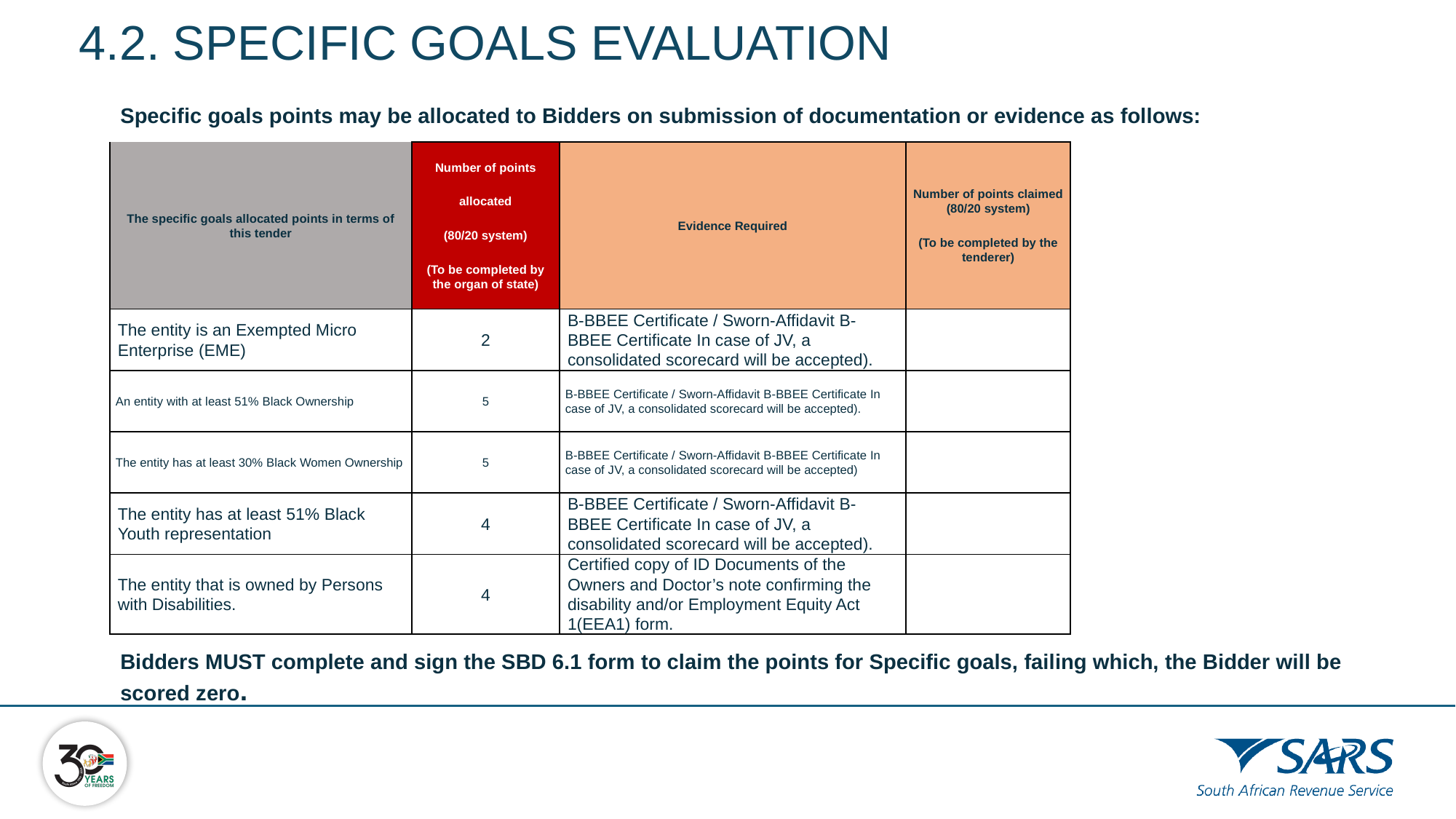

4.2. SPECIFIC GOALS EVALUATION
Specific goals points may be allocated to Bidders on submission of documentation or evidence as follows:
| The specific goals allocated points in terms of this tender | Number of points allocated (80/20 system) (To be completed by the organ of state) | Evidence Required | Number of points claimed (80/20 system) (To be completed by the tenderer) |
| --- | --- | --- | --- |
| The entity is an Exempted Micro Enterprise (EME) | 2 | B-BBEE Certificate / Sworn-Affidavit B-BBEE Certificate In case of JV, a consolidated scorecard will be accepted). |  |
| An entity with at least 51% Black Ownership | 5 | B-BBEE Certificate / Sworn-Affidavit B-BBEE Certificate In case of JV, a consolidated scorecard will be accepted). |  |
| The entity has at least 30% Black Women Ownership | 5 | B-BBEE Certificate / Sworn-Affidavit B-BBEE Certificate In case of JV, a consolidated scorecard will be accepted) |  |
| The entity has at least 51% Black Youth representation | 4 | B-BBEE Certificate / Sworn-Affidavit B-BBEE Certificate In case of JV, a consolidated scorecard will be accepted). |  |
| The entity that is owned by Persons with Disabilities. | 4 | Certified copy of ID Documents of the Owners and Doctor’s note confirming the disability and/or Employment Equity Act 1(EEA1) form. |  |
Bidders MUST complete and sign the SBD 6.1 form to claim the points for Specific goals, failing which, the Bidder will be scored zero.